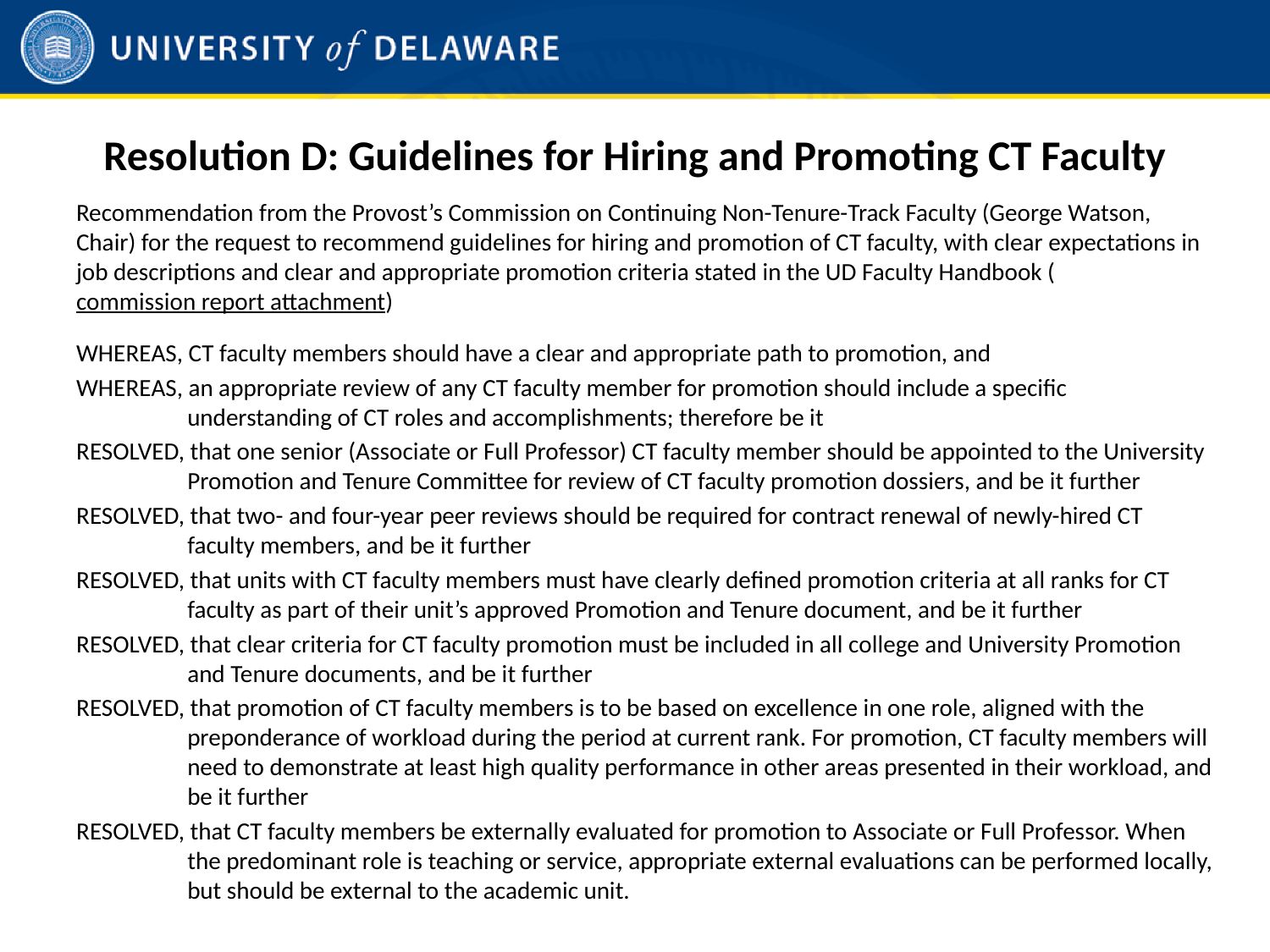

# Resolution D: Guidelines for Hiring and Promoting CT Faculty
Recommendation from the Provost’s Commission on Continuing Non-Tenure-Track Faculty (George Watson, Chair) for the request to recommend guidelines for hiring and promotion of CT faculty, with clear expectations in job descriptions and clear and appropriate promotion criteria stated in the UD Faculty Handbook (commission report attachment)
WHEREAS, CT faculty members should have a clear and appropriate path to promotion, and
WHEREAS, an appropriate review of any CT faculty member for promotion should include a specific understanding of CT roles and accomplishments; therefore be it
RESOLVED, that one senior (Associate or Full Professor) CT faculty member should be appointed to the University Promotion and Tenure Committee for review of CT faculty promotion dossiers, and be it further
RESOLVED, that two- and four-year peer reviews should be required for contract renewal of newly-hired CT faculty members, and be it further
RESOLVED, that units with CT faculty members must have clearly defined promotion criteria at all ranks for CT faculty as part of their unit’s approved Promotion and Tenure document, and be it further
RESOLVED, that clear criteria for CT faculty promotion must be included in all college and University Promotion and Tenure documents, and be it further
RESOLVED, that promotion of CT faculty members is to be based on excellence in one role, aligned with the preponderance of workload during the period at current rank. For promotion, CT faculty members will need to demonstrate at least high quality performance in other areas presented in their workload, and be it further
RESOLVED, that CT faculty members be externally evaluated for promotion to Associate or Full Professor. When the predominant role is teaching or service, appropriate external evaluations can be performed locally, but should be external to the academic unit.